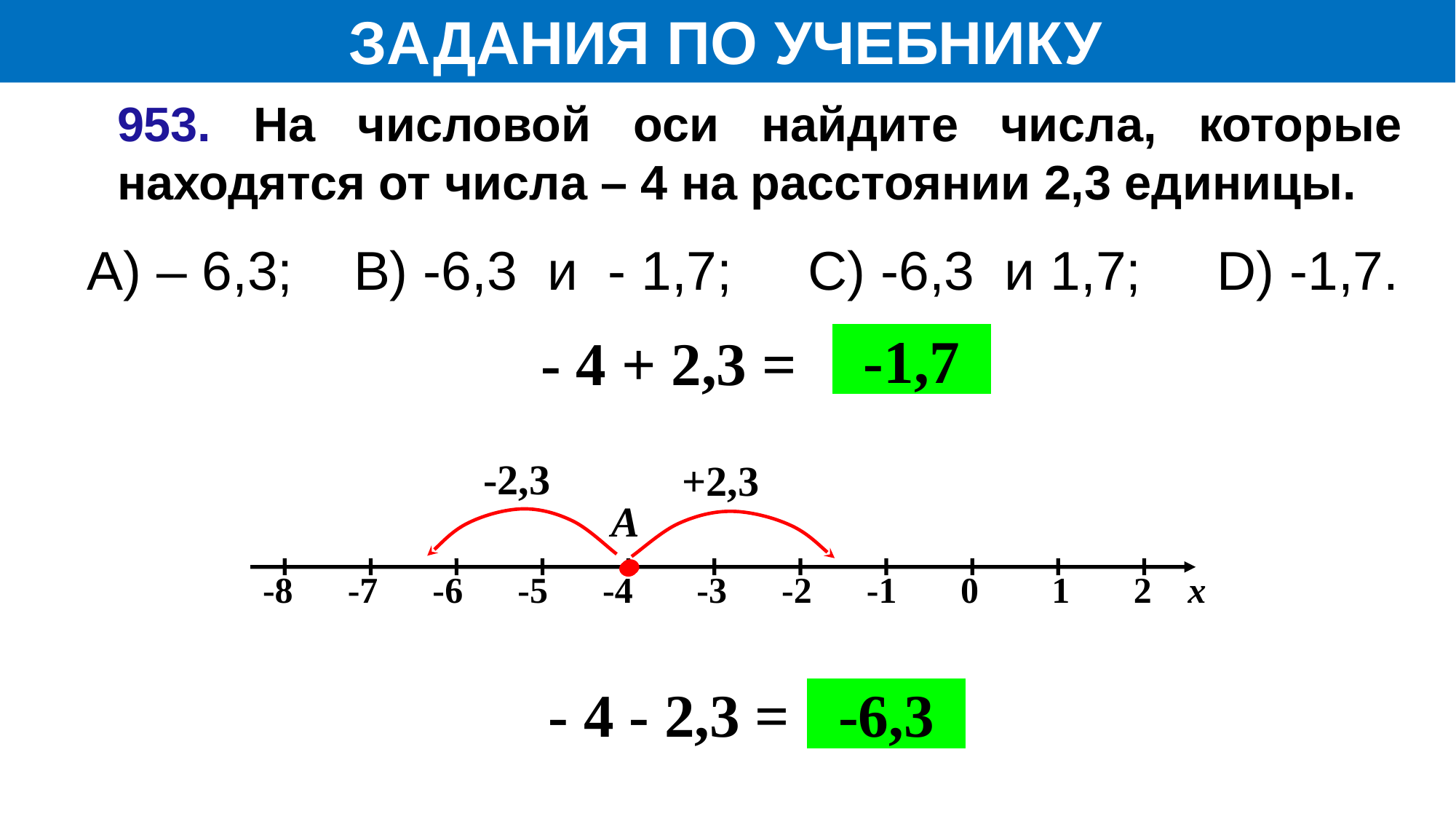

ЗАДАНИЯ ПО УЧЕБНИКУ
953. На числовой оси найдите числа, которые находятся от числа – 4 на расстоянии 2,3 единицы.
А) – 6,3;    B) -6,3  и  - 1,7;     C) -6,3  и 1,7;     D) -1,7.
 - 4 + 2,3 =
-1,7
-2,3
+2,3
А

       -8      -7      -6      -5      -4       -3      -2      -1       0        1       2    х

 - 4 - 2,3 =
-6,3